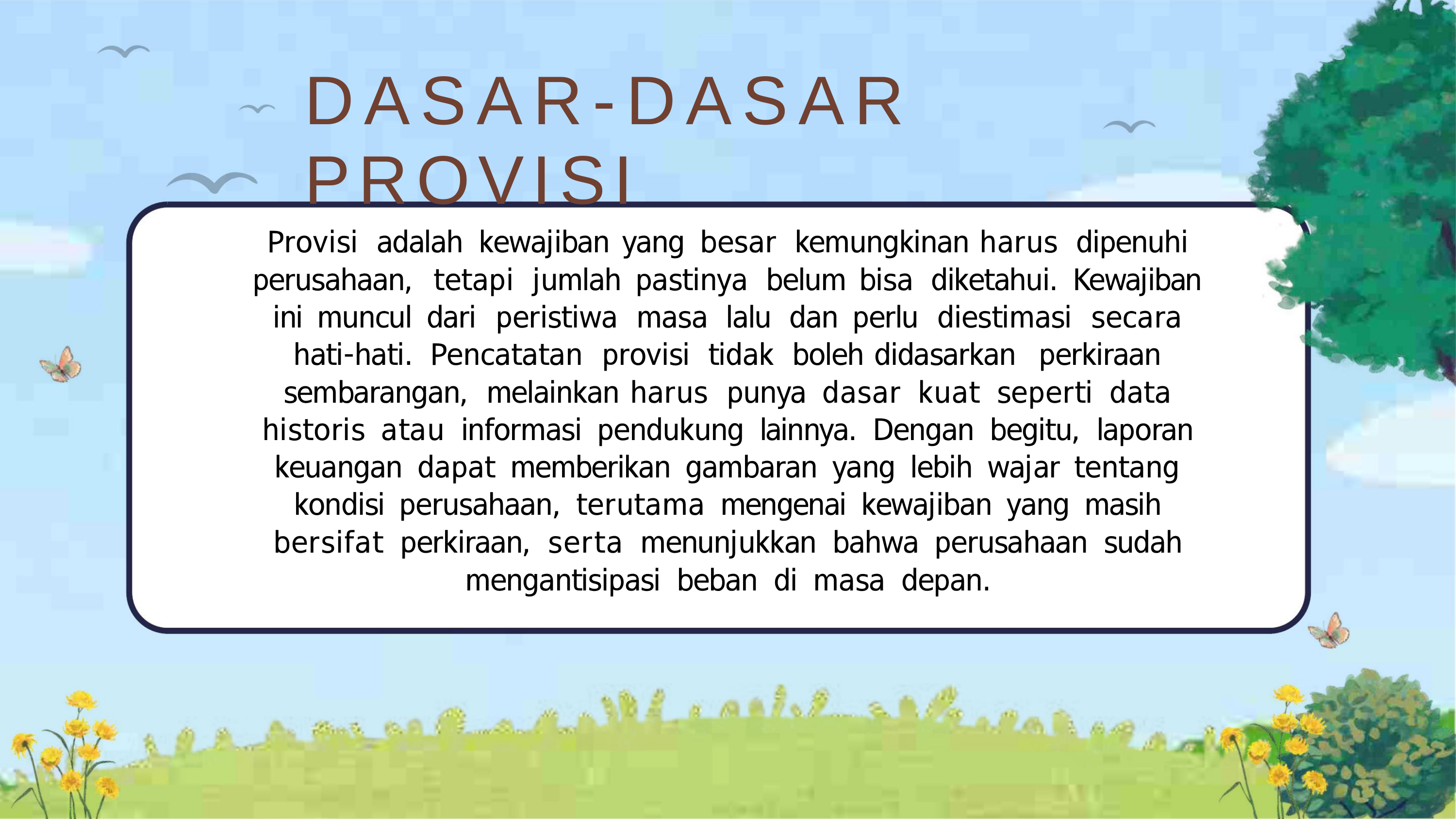

DASAR-DASAR PROVISI
Provisi adalah kewajiban yang besar kemungkinan harus dipenuhi
perusahaan, tetapi jumlah pastinya belum bisa diketahui. Kewajiban
ini muncul dari peristiwa masa lalu dan perlu diestimasi secara
hati-hati. Pencatatan provisi tidak boleh didasarkan perkiraan
sembarangan, melainkan harus punya dasar kuat seperti data
historis atau informasi pendukung lainnya. Dengan begitu, laporan
keuangan dapat memberikan gambaran yang lebih wajar tentang
kondisi perusahaan, terutama mengenai kewajiban yang masih
bersifat perkiraan, serta menunjukkan bahwa perusahaan sudah
mengantisipasi beban di masa depan.